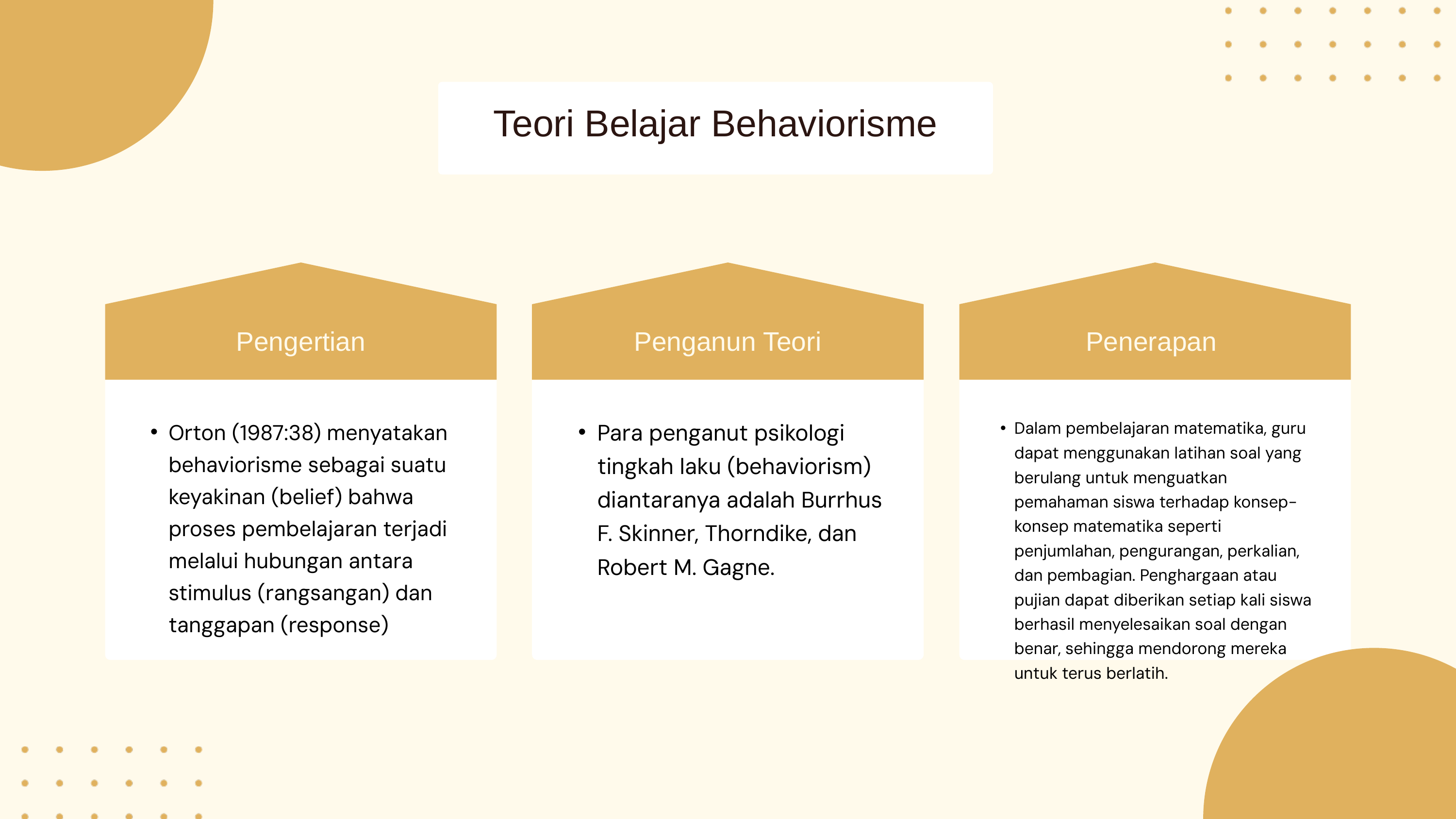

Teori Belajar Behaviorisme

Pengertian
Penganun Teori
Penerapan

Para penganut psikologi tingkah laku (behaviorism) diantaranya adalah Burrhus F. Skinner, Thorndike, dan Robert M. Gagne.
Orton (1987:38) menyatakan behaviorisme sebagai suatu keyakinan (belief) bahwa proses pembelajaran terjadi melalui hubungan antara stimulus (rangsangan) dan tanggapan (response)
Dalam pembelajaran matematika, guru dapat menggunakan latihan soal yang berulang untuk menguatkan pemahaman siswa terhadap konsep-konsep matematika seperti penjumlahan, pengurangan, perkalian, dan pembagian. Penghargaan atau pujian dapat diberikan setiap kali siswa berhasil menyelesaikan soal dengan benar, sehingga mendorong mereka untuk terus berlatih.